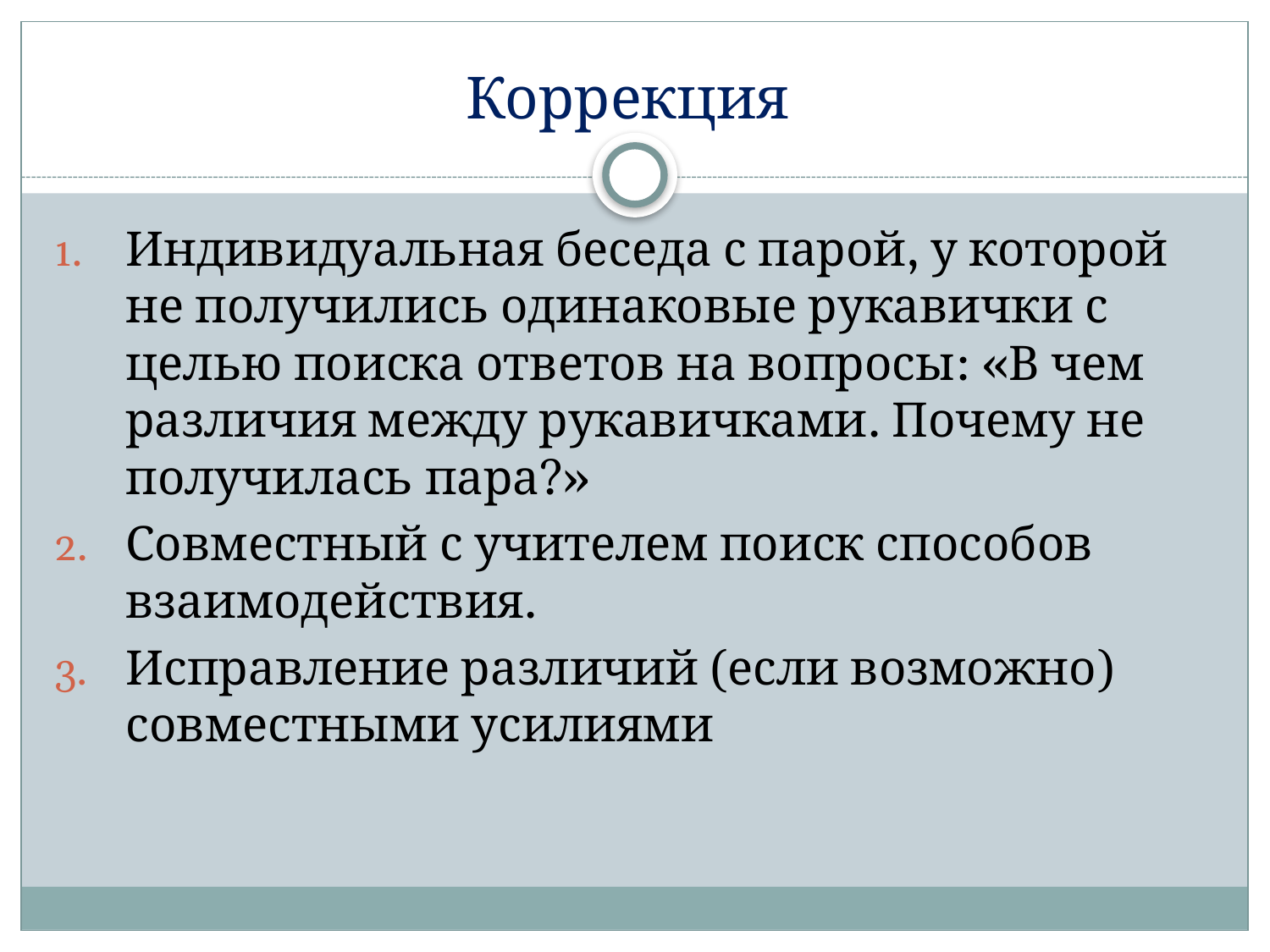

# Коррекция
Индивидуальная беседа с парой, у которой не получились одинаковые рукавички с целью поиска ответов на вопросы: «В чем различия между рукавичками. Почему не получилась пара?»
Совместный с учителем поиск способов взаимодействия.
Исправление различий (если возможно) совместными усилиями